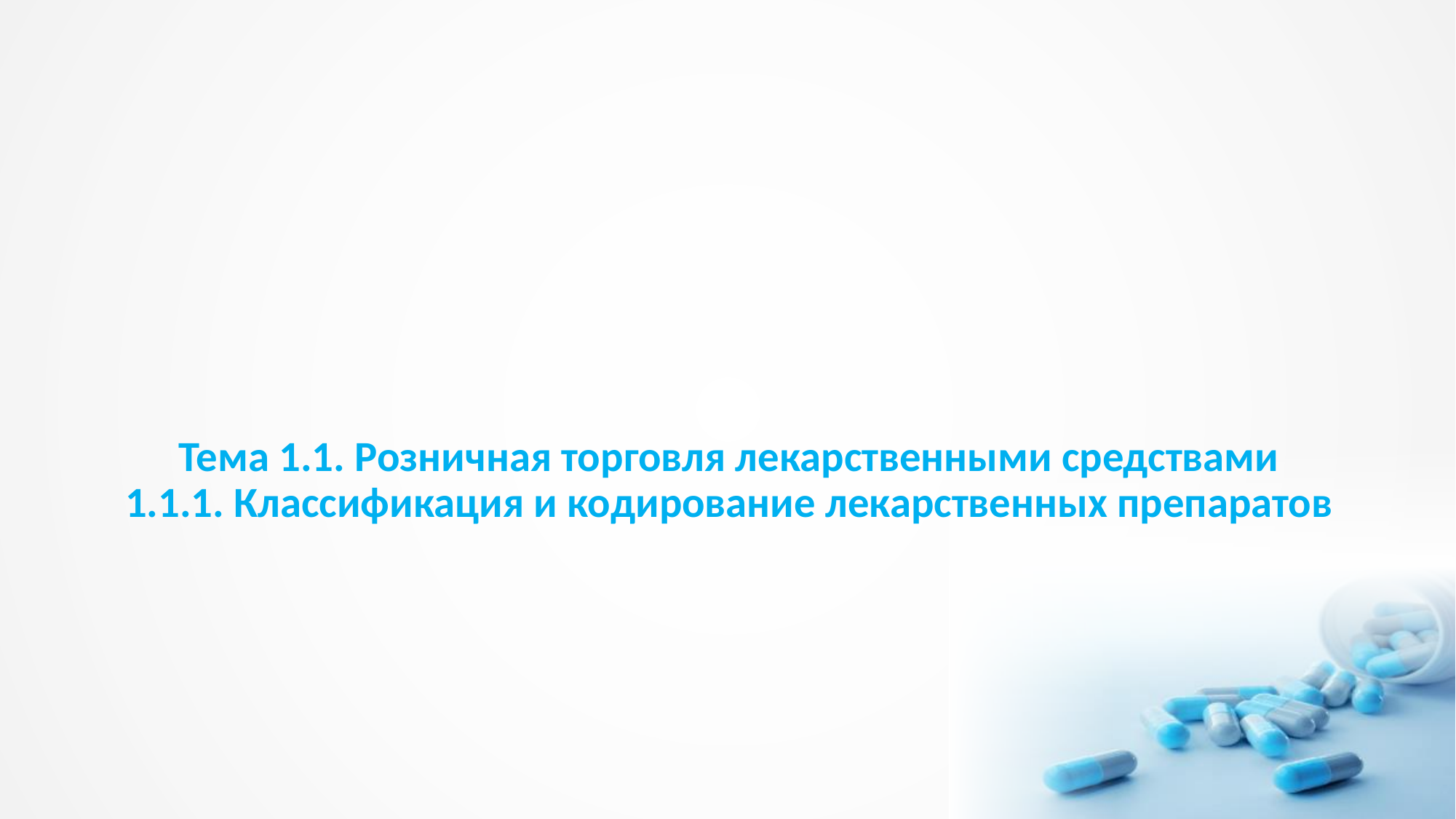

# Тема 1.1. Розничная торговля лекарственными средствами 1.1.1. Классификация и кодирование лекарственных препаратов